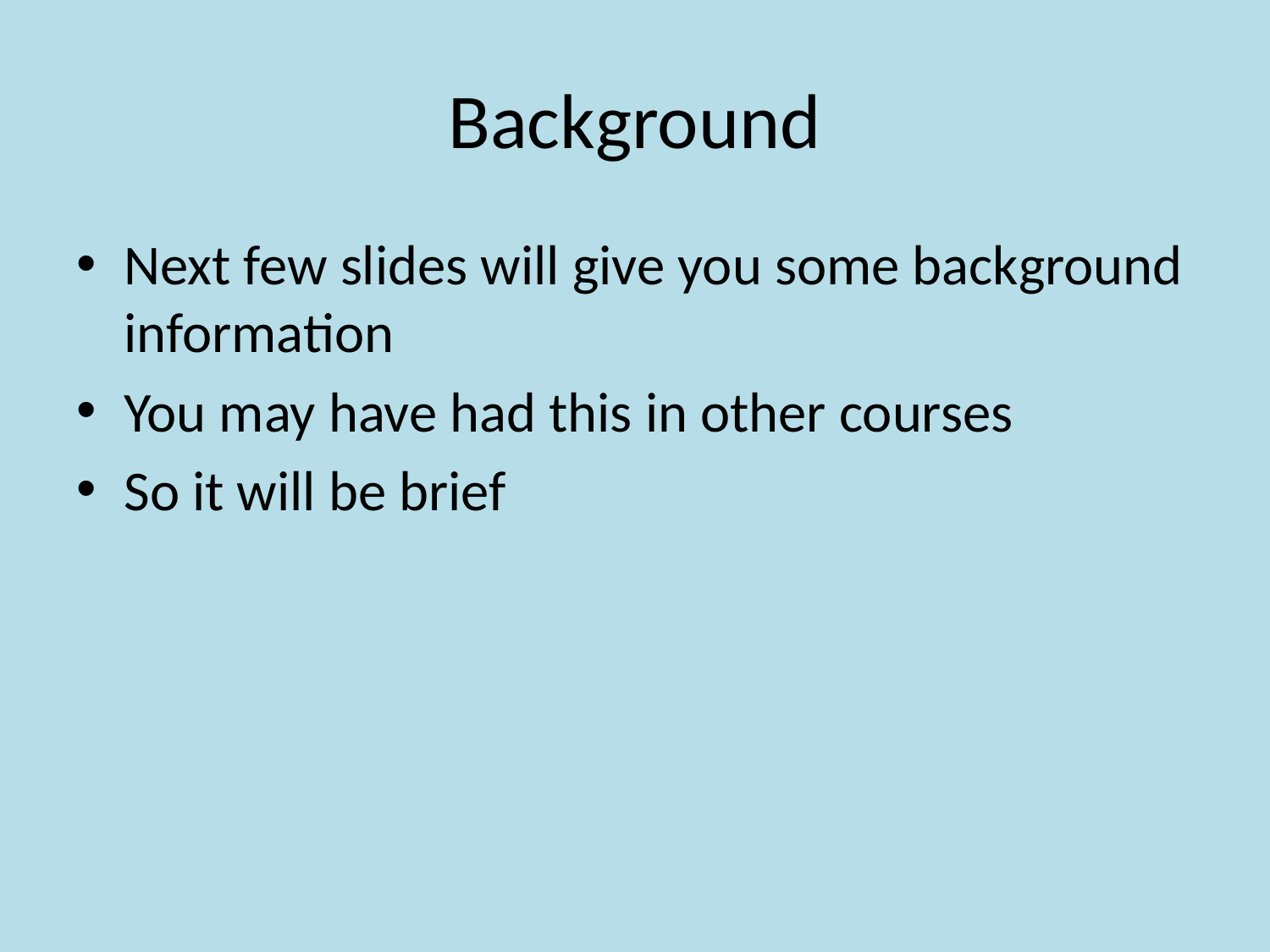

# Background
Next few slides will give you some background information
You may have had this in other courses
So it will be brief